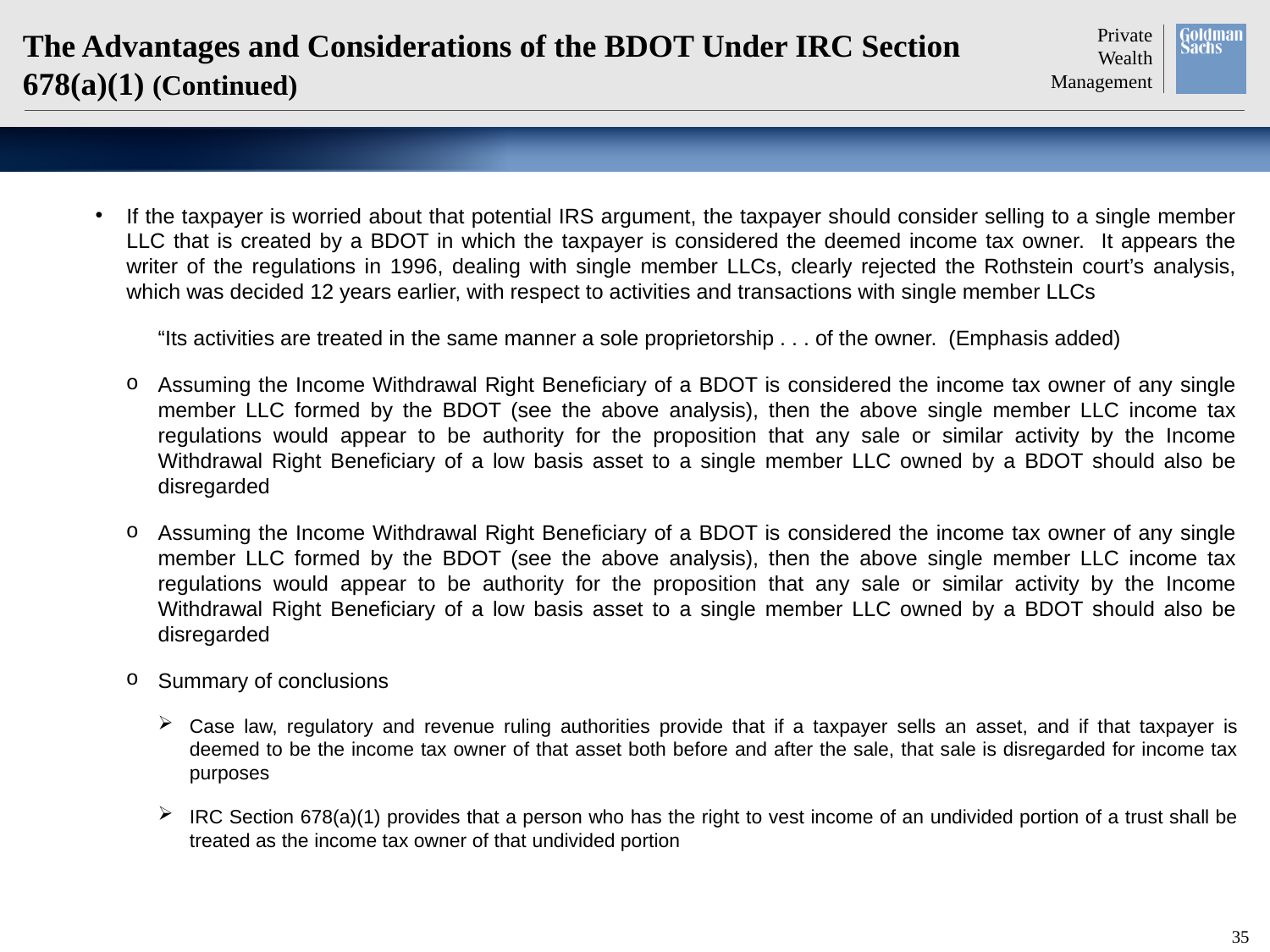

# The Advantages and Considerations of the BDOT Under IRC Section 678(a)(1) (Continued)
If the taxpayer is worried about that potential IRS argument, the taxpayer should consider selling to a single member LLC that is created by a BDOT in which the taxpayer is considered the deemed income tax owner.  It appears the writer of the regulations in 1996, dealing with single member LLCs, clearly rejected the Rothstein court’s analysis, which was decided 12 years earlier, with respect to activities and transactions with single member LLCs
“Its activities are treated in the same manner a sole proprietorship . . . of the owner.  (Emphasis added)
Assuming the Income Withdrawal Right Beneficiary of a BDOT is considered the income tax owner of any single member LLC formed by the BDOT (see the above analysis), then the above single member LLC income tax regulations would appear to be authority for the proposition that any sale or similar activity by the Income Withdrawal Right Beneficiary of a low basis asset to a single member LLC owned by a BDOT should also be disregarded
Assuming the Income Withdrawal Right Beneficiary of a BDOT is considered the income tax owner of any single member LLC formed by the BDOT (see the above analysis), then the above single member LLC income tax regulations would appear to be authority for the proposition that any sale or similar activity by the Income Withdrawal Right Beneficiary of a low basis asset to a single member LLC owned by a BDOT should also be disregarded
Summary of conclusions
Case law, regulatory and revenue ruling authorities provide that if a taxpayer sells an asset, and if that taxpayer is deemed to be the income tax owner of that asset both before and after the sale, that sale is disregarded for income tax purposes
IRC Section 678(a)(1) provides that a person who has the right to vest income of an undivided portion of a trust shall be treated as the income tax owner of that undivided portion
35